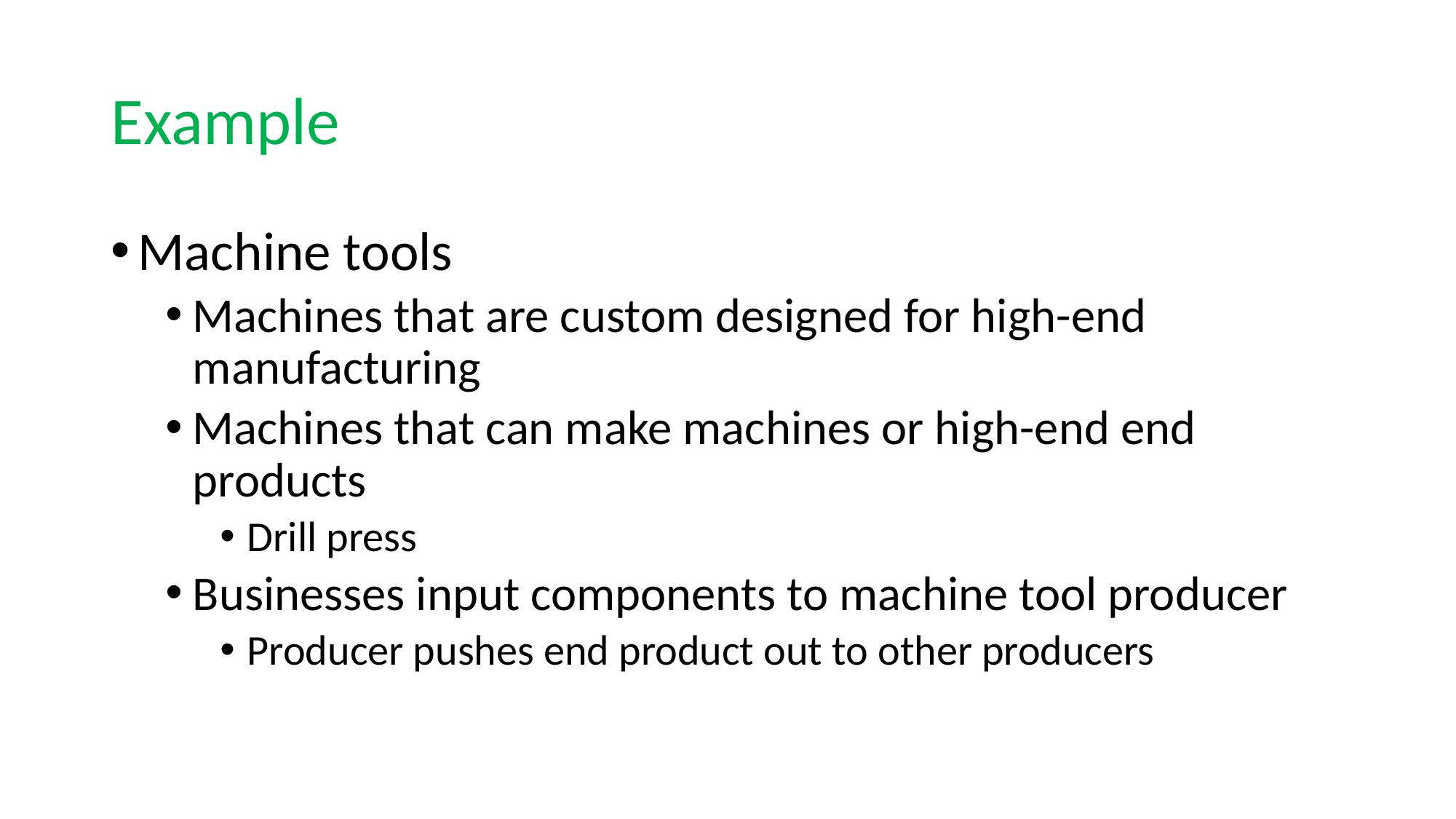

# Example
Machine tools
Machines that are custom designed for high-end manufacturing
Machines that can make machines or high-end end products
Drill press
Businesses input components to machine tool producer
Producer pushes end product out to other producers